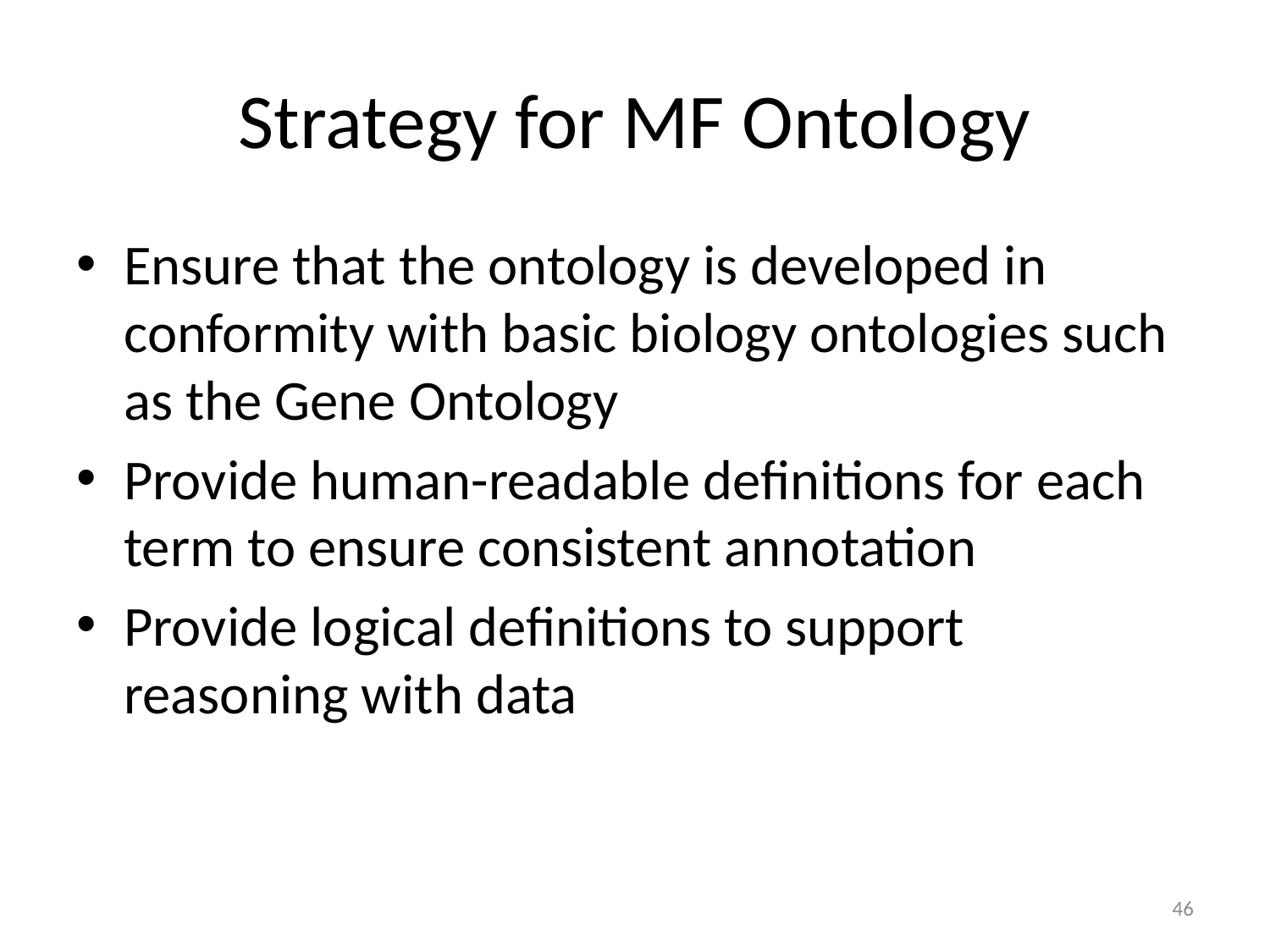

# Strategy for MF Ontology
Ensure that the ontology is developed in conformity with basic biology ontologies such as the Gene Ontology
Provide human-readable definitions for each term to ensure consistent annotation
Provide logical definitions to support reasoning with data

46